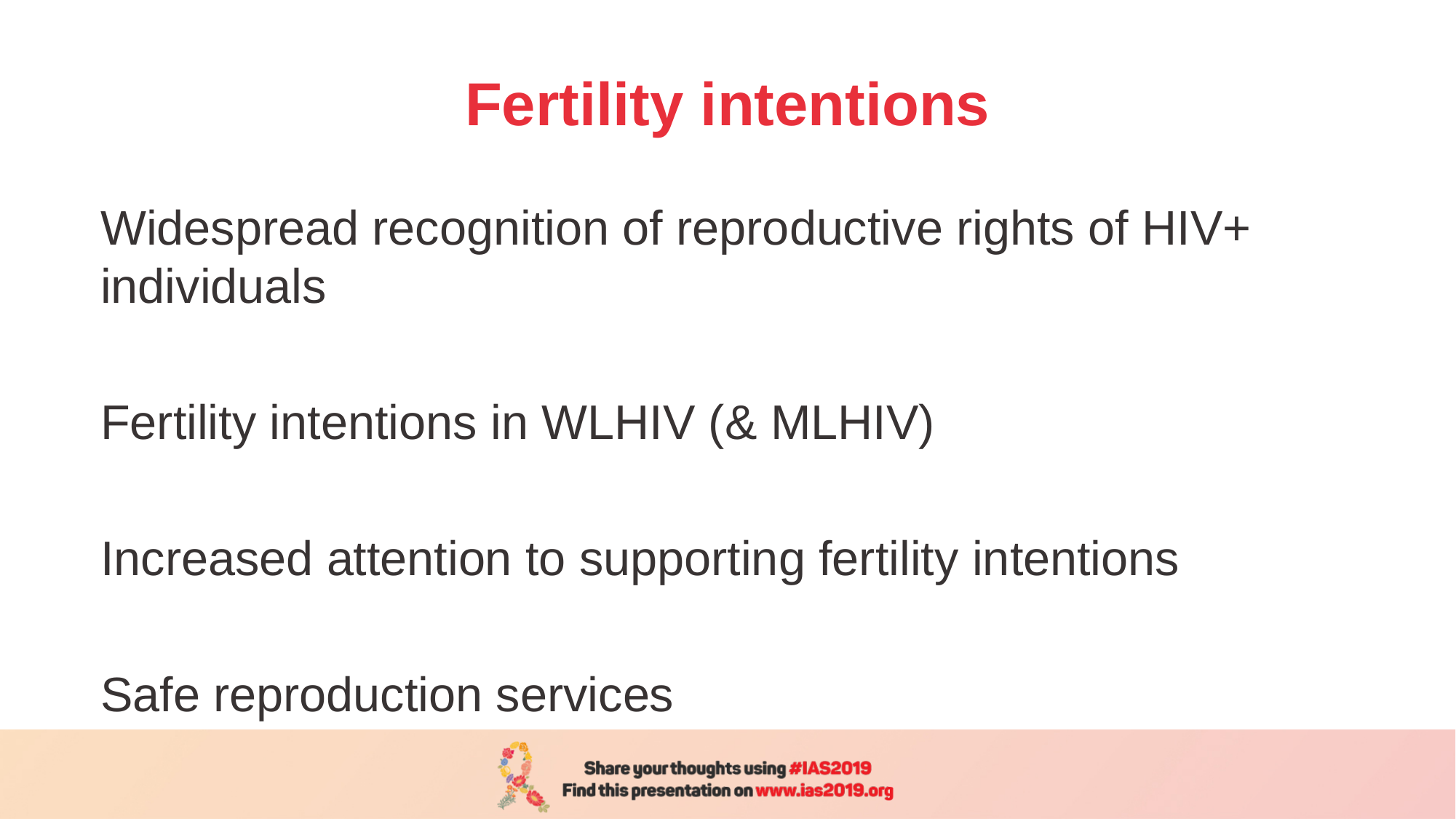

# Fertility intentions
Widespread recognition of reproductive rights of HIV+ individuals

Fertility intentions in WLHIV (& MLHIV)

Increased attention to supporting fertility intentions

Safe reproduction services